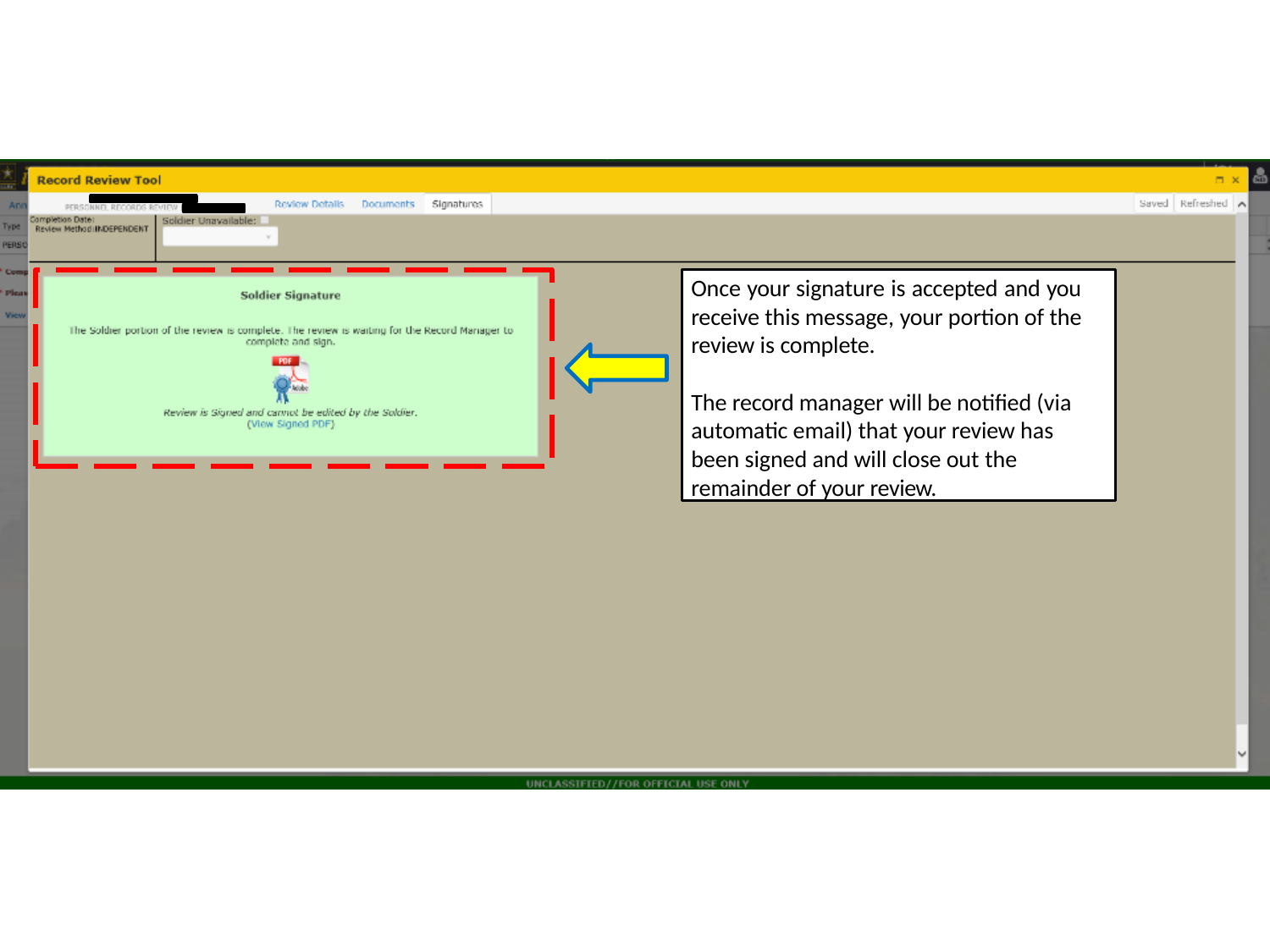

Once your signature is accepted and you  receive this message, your portion of the  review is complete.

The record manager will be notified (via  automatic email) that your review has  been signed and will close out the  remainder of your review.